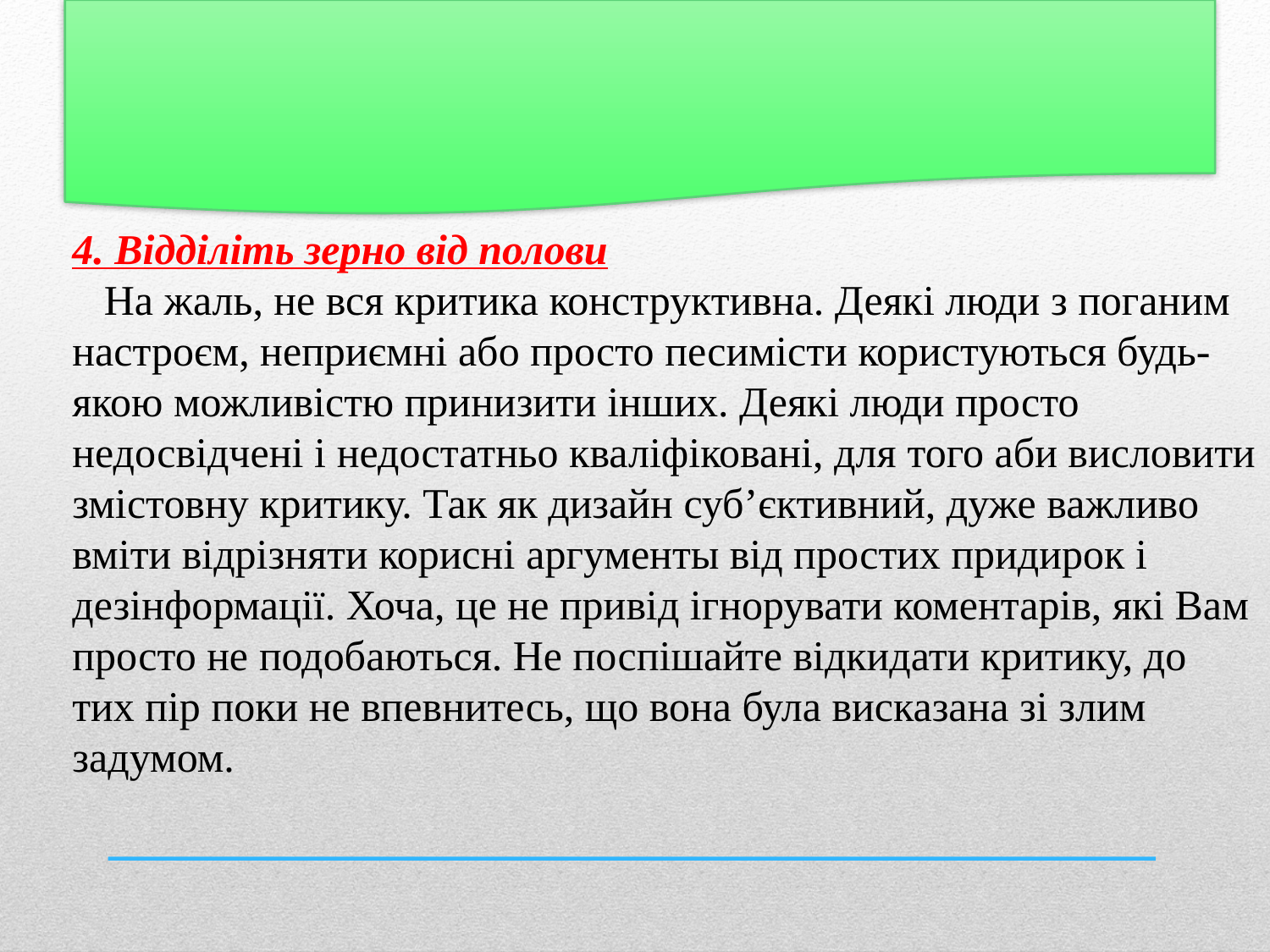

4. Відділіть зерно від полови
   На жаль, не вся критика конструктивна. Деякі люди з поганим настроєм, неприємні або просто песимісти користуються будь-якою можливістю принизити інших. Деякі люди просто недосвідчені і недостатньо кваліфіковані, для того аби висловити змістовну критику. Так як дизайн суб’єктивний, дуже важливо вміти відрізняти корисні аргументы від простих придирок і дезінформації. Хоча, це не привід ігнорувати коментарів, які Вам просто не подобаються. Не поспішайте відкидати критику, до тих пір поки не впевнитесь, що вона була висказана зі злим задумом.